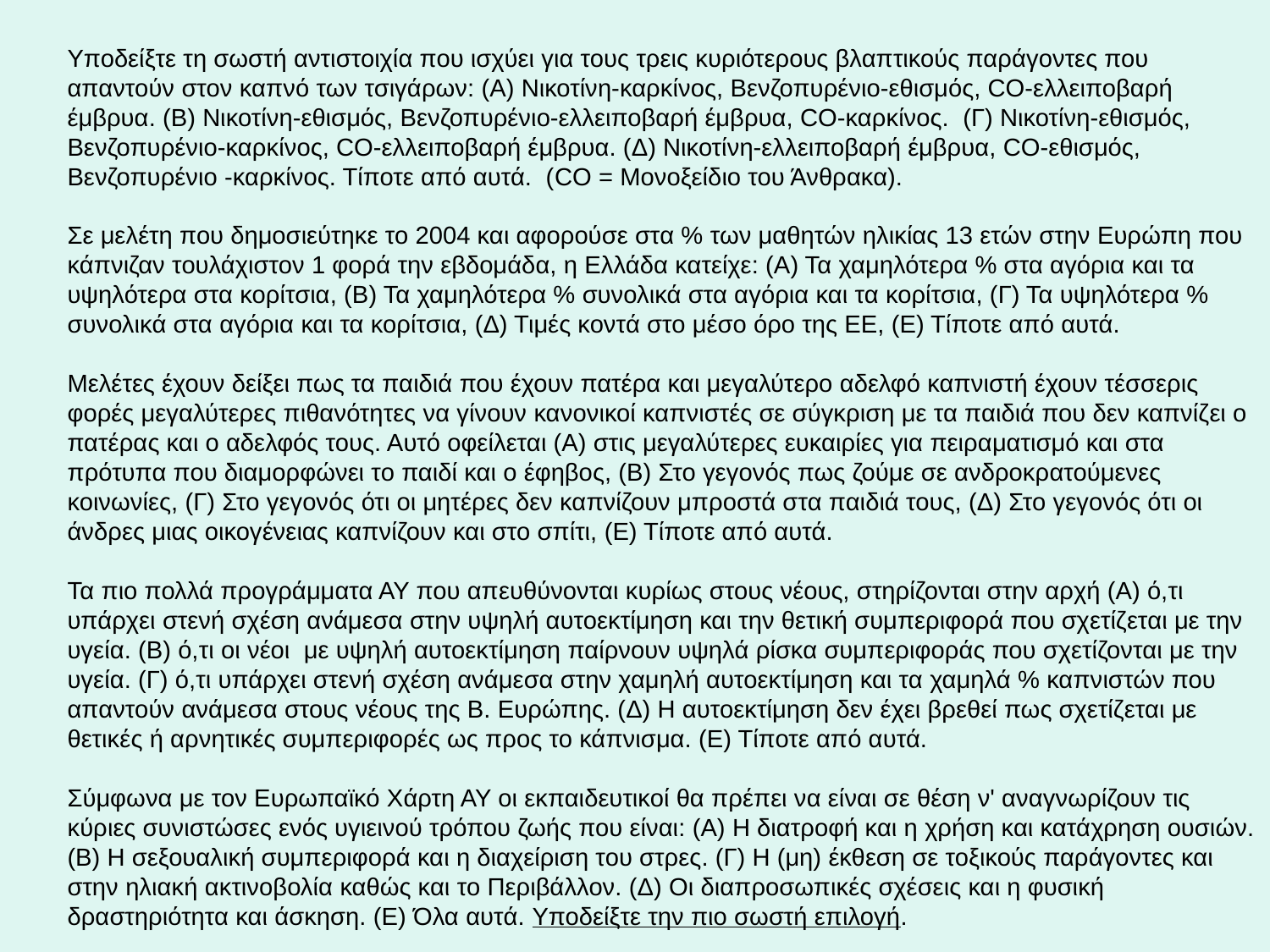

Υποδείξτε τη σωστή αντιστοιχία που ισχύει για τους τρεις κυριότερους βλαπτικούς παράγοντες που απαντούν στον καπνό των τσιγάρων: (Α) Νικοτίνη-καρκίνος, Βενζοπυρένιο-εθισμός, CO-ελλειποβαρή έμβρυα. (Β) Νικοτίνη-εθισμός, Βενζοπυρένιο-ελλειποβαρή έμβρυα, CO-καρκίνος.  (Γ) Νικοτίνη-εθισμός, Βενζοπυρένιο-καρκίνος, CO-ελλειποβαρή έμβρυα. (Δ) Νικοτίνη-ελλειποβαρή έμβρυα, CO-εθισμός, Βενζοπυρένιο -καρκίνος. Τίποτε από αυτά.  (CO = Μονοξείδιο του Άνθρακα).

Σε μελέτη που δημοσιεύτηκε το 2004 και αφορούσε στα % των μαθητών ηλικίας 13 ετών στην Ευρώπη που κάπνιζαν τουλάχιστον 1 φορά την εβδομάδα, η Ελλάδα κατείχε: (Α) Τα χαμηλότερα % στα αγόρια και τα υψηλότερα στα κορίτσια, (Β) Τα χαμηλότερα % συνολικά στα αγόρια και τα κορίτσια, (Γ) Τα υψηλότερα % συνολικά στα αγόρια και τα κορίτσια, (Δ) Τιμές κοντά στο μέσο όρο της ΕΕ, (Ε) Τίποτε από αυτά.

Μελέτες έχουν δείξει πως τα παιδιά που έχουν πατέρα και μεγαλύτερο αδελφό καπνιστή έχουν τέσσερις φορές μεγαλύτερες πιθανότητες να γίνουν κανονικοί καπνιστές σε σύγκριση με τα παιδιά που δεν καπνίζει ο πατέρας και ο αδελφός τους. Αυτό οφείλεται (Α) στις μεγαλύτερες ευκαιρίες για πειραματισμό και στα πρότυπα που διαμορφώνει το παιδί και ο έφηβος, (Β) Στο γεγονός πως ζούμε σε ανδροκρατούμενες κοινωνίες, (Γ) Στο γεγονός ότι οι μητέρες δεν καπνίζουν μπροστά στα παιδιά τους, (Δ) Στο γεγονός ότι οι άνδρες μιας οικογένειας καπνίζουν και στο σπίτι, (Ε) Τίποτε από αυτά.

Τα πιο πολλά προγράμματα ΑΥ που απευθύνονται κυρίως στους νέους, στηρίζονται στην αρχή (Α) ό,τι υπάρχει στενή σχέση ανάμεσα στην υψηλή αυτοεκτίμηση και την θετική συμπεριφορά που σχετίζεται με την υγεία. (Β) ό,τι οι νέοι  με υψηλή αυτοεκτίμηση παίρνουν υψηλά ρίσκα συμπεριφοράς που σχετίζονται με την υγεία. (Γ) ό,τι υπάρχει στενή σχέση ανάμεσα στην χαμηλή αυτοεκτίμηση και τα χαμηλά % καπνιστών που απαντούν ανάμεσα στους νέους της Β. Ευρώπης. (Δ) Η αυτοεκτίμηση δεν έχει βρεθεί πως σχετίζεται με θετικές ή αρνητικές συμπεριφορές ως προς το κάπνισμα. (Ε) Τίποτε από αυτά.

Σύμφωνα με τον Ευρωπαϊκό Χάρτη ΑΥ οι εκπαιδευτικοί θα πρέπει να είναι σε θέση ν' αναγνωρίζουν τις κύριες συνιστώσες ενός υγιεινού τρόπου ζωής που είναι: (Α) Η διατροφή και η χρήση και κατάχρηση ουσιών. (Β) Η σεξουαλική συμπεριφορά και η διαχείριση του στρες. (Γ) Η (μη) έκθεση σε τοξικούς παράγοντες και στην ηλιακή ακτινοβολία καθώς και το Περιβάλλον. (Δ) Οι διαπροσωπικές σχέσεις και η φυσική δραστηριότητα και άσκηση. (Ε) Όλα αυτά. Υποδείξτε την πιο σωστή επιλογή.

Η αυτοεκτίμηση αποτελεί βασικό στοιχείο εμπλοκής  (Α) στο μοντέλο της υγιεινής άποψης, (Β) στο μοντέλο δράσης για την υγεία, (Γ) στη θεωρία της αυτοϊκανότητας του Badura, (Δ) σε όλα αυτά, (Ε) σε τίποτε από αυτά.